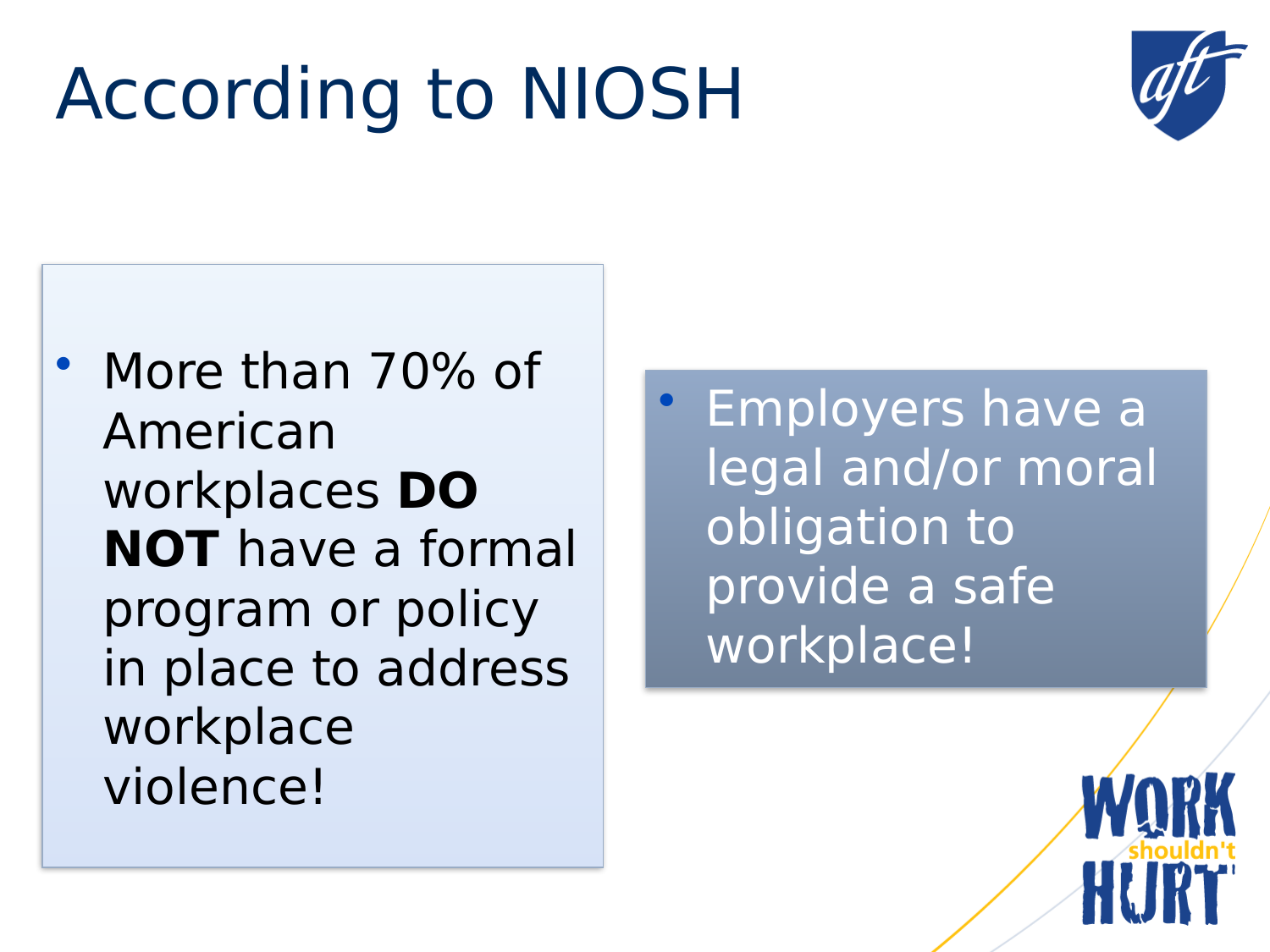

# According to NIOSH

More than 70% of American workplaces DO NOT have a formal program or policy in place to address workplace violence!
Employers have a legal and/or moral obligation to provide a safe workplace!